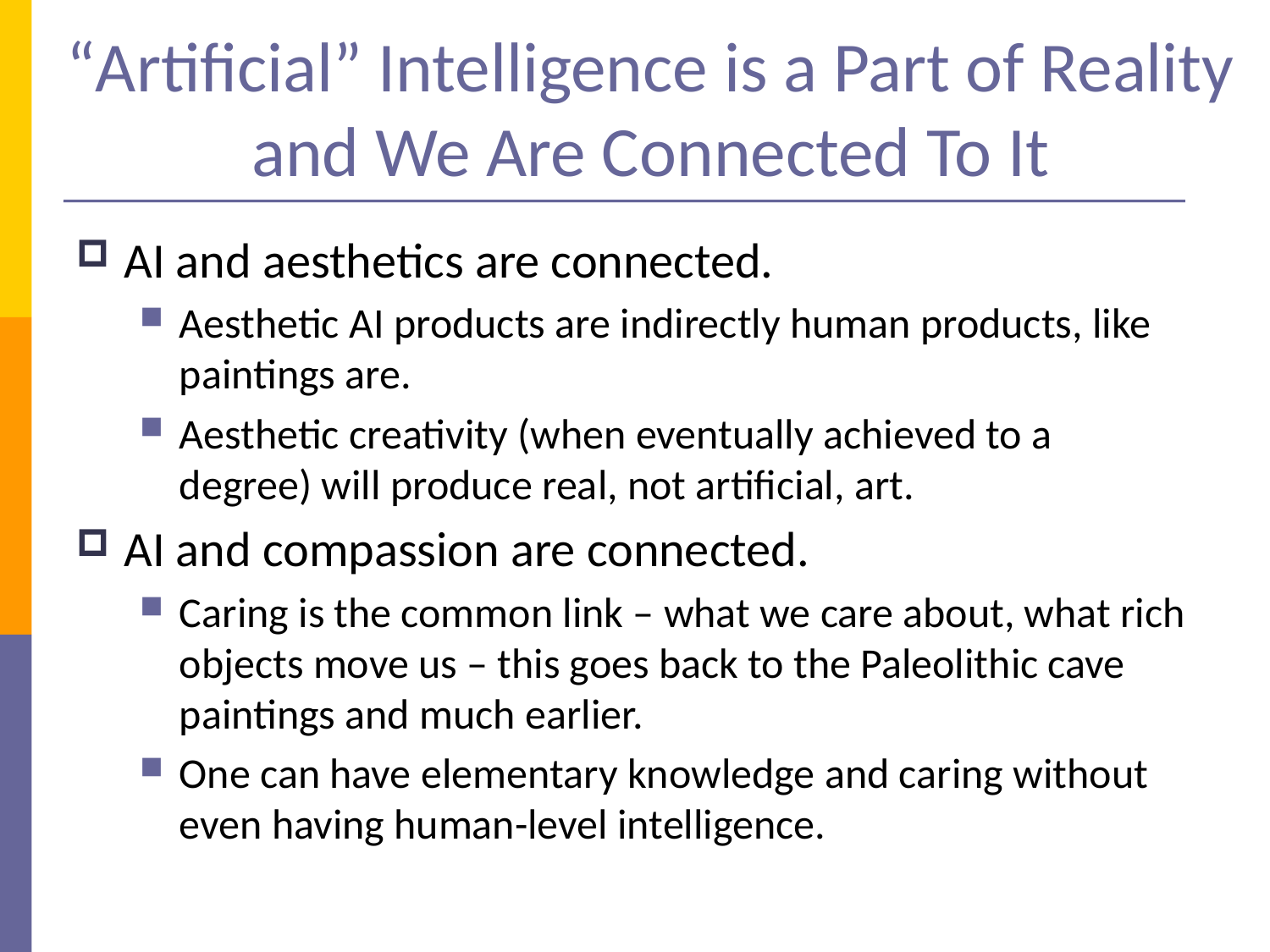

# “Artificial” Intelligence is a Part of Reality and We Are Connected To It
AI and aesthetics are connected.
Aesthetic AI products are indirectly human products, like paintings are.
Aesthetic creativity (when eventually achieved to a degree) will produce real, not artificial, art.
AI and compassion are connected.
Caring is the common link – what we care about, what rich objects move us – this goes back to the Paleolithic cave paintings and much earlier.
One can have elementary knowledge and caring without even having human-level intelligence.